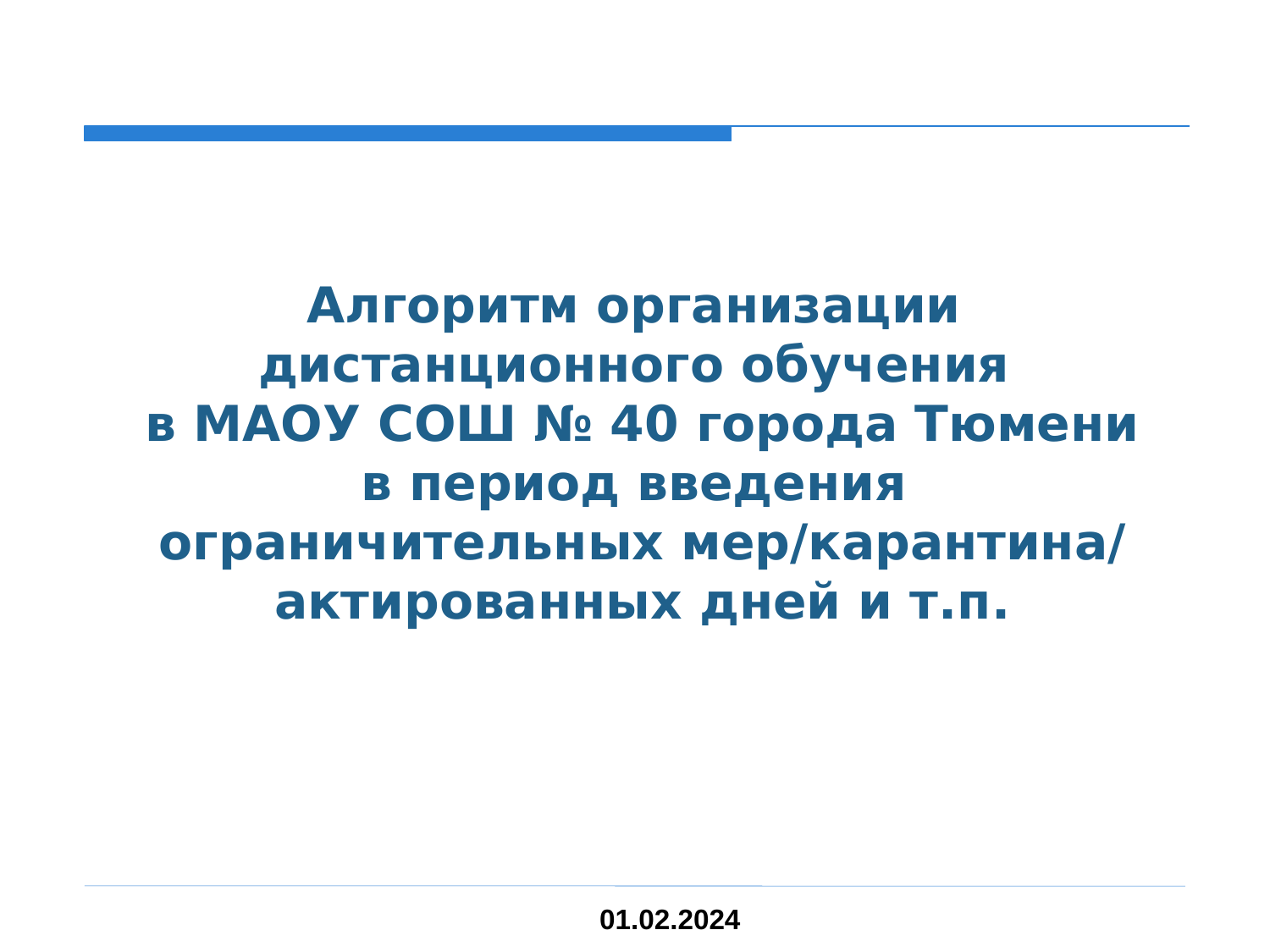

Алгоритм организации
дистанционного обучения
в МАОУ СОШ № 40 города Тюмени
в период введения
ограничительных мер/карантина/ актированных дней и т.п.
01.02.2024